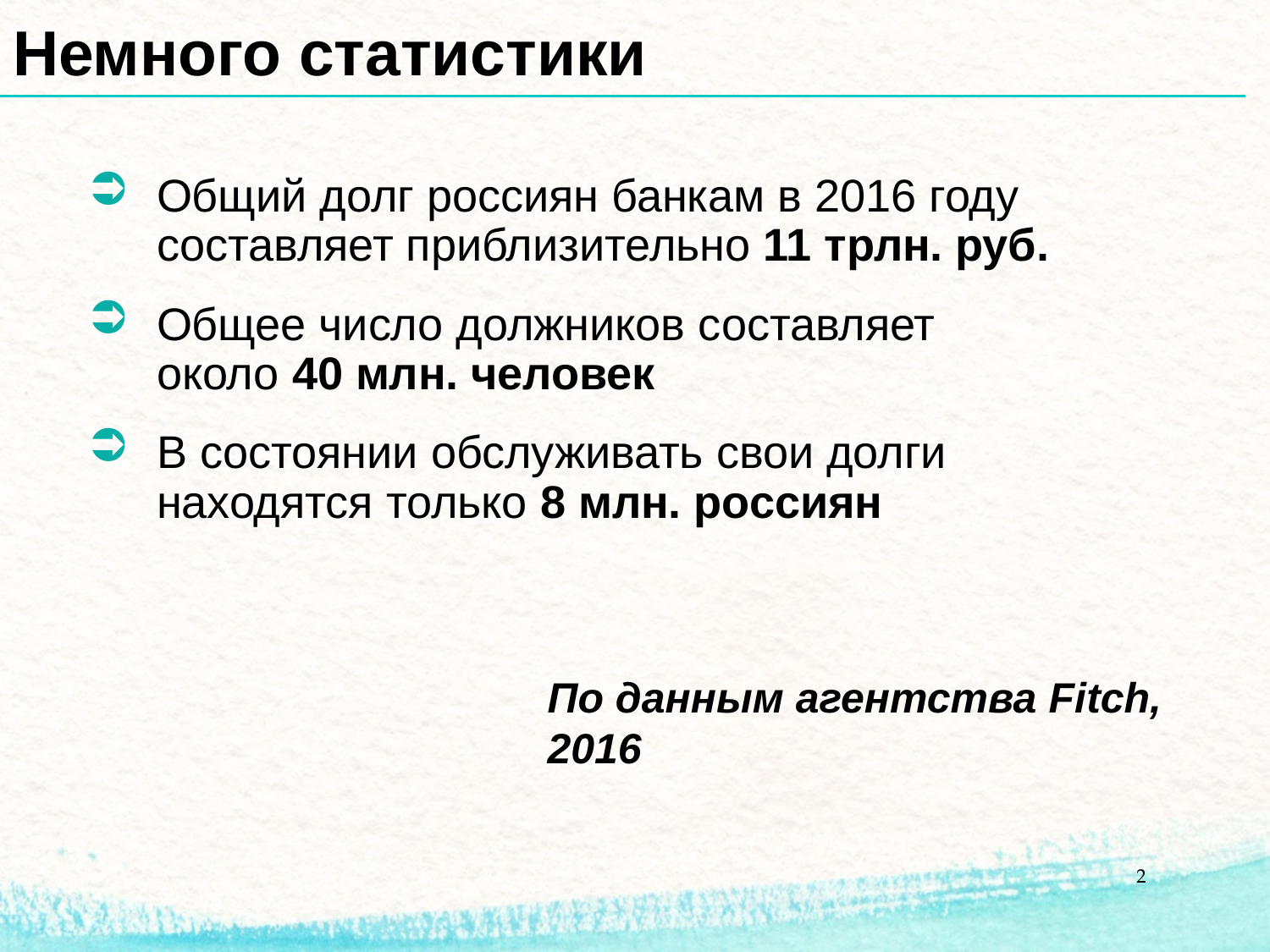

Немного статистики
Общий долг россиян банкам в 2016 году составляет приблизительно 11 трлн. руб.
Общее число должников составляет около 40 млн. человек
В состоянии обслуживать свои долги находятся только 8 млн. россиян
По данным агентства Fitch, 2016
2